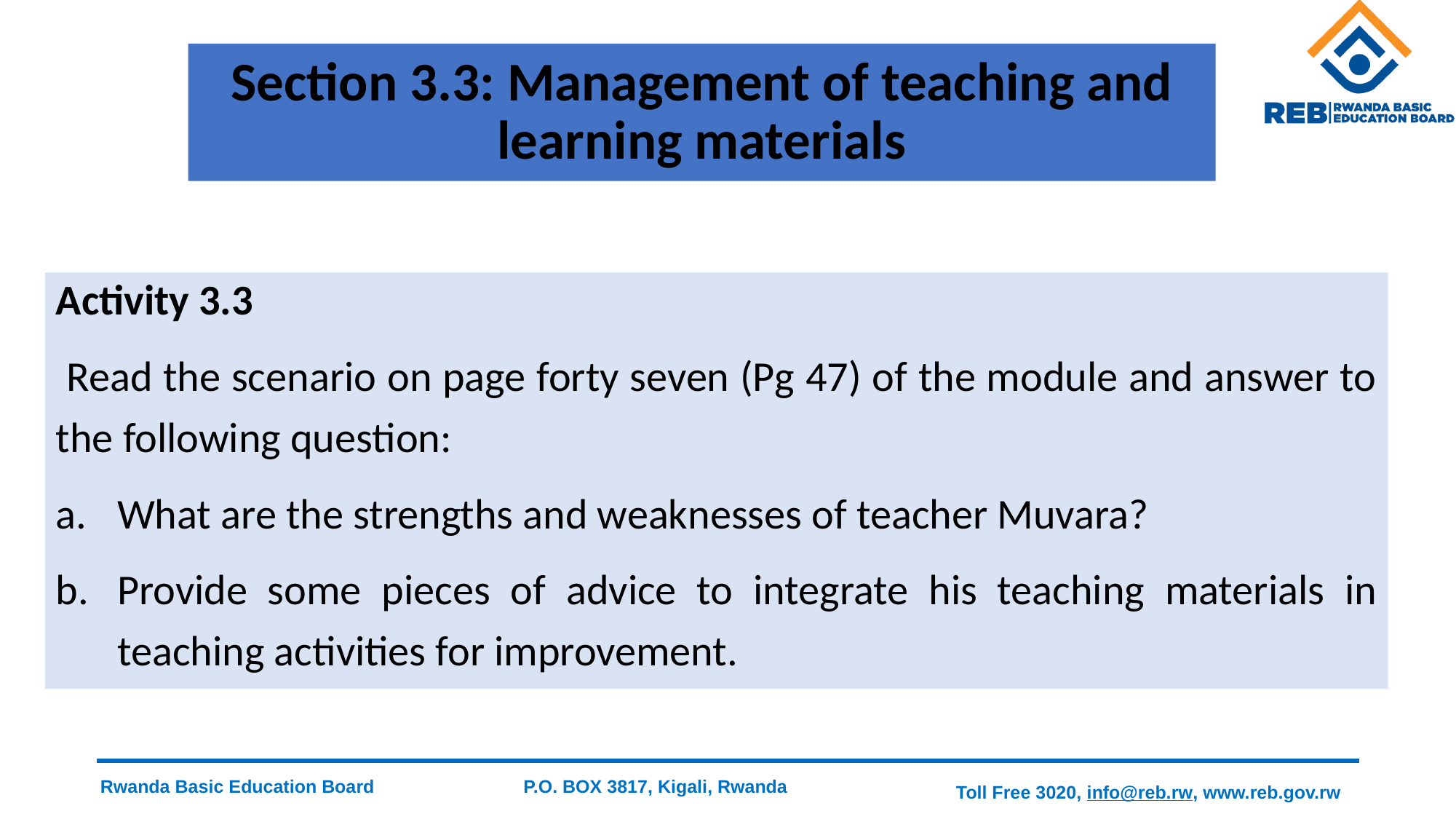

# Section 3.3: Management of teaching and learning materials
Activity 3.3
 Read the scenario on page forty seven (Pg 47) of the module and answer to the following question:
What are the strengths and weaknesses of teacher Muvara?
Provide some pieces of advice to integrate his teaching materials in teaching activities for improvement.